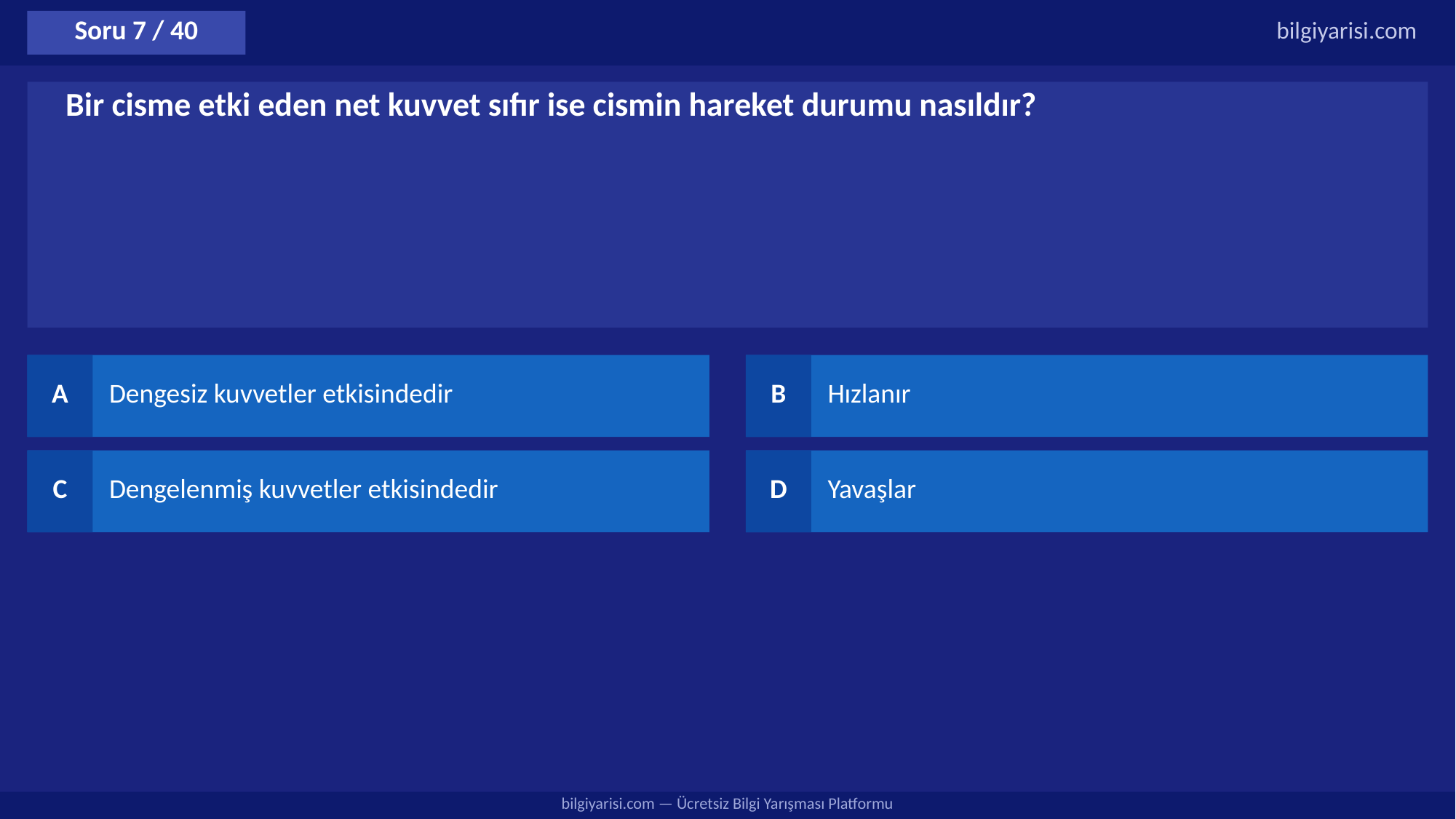

Soru 7 / 40
bilgiyarisi.com

Bir cisme etki eden net kuvvet sıfır ise cismin hareket durumu nasıldır?

A
Dengesiz kuvvetler etkisindedir

B
Hızlanır

C
Dengelenmiş kuvvetler etkisindedir

D
Yavaşlar
bilgiyarisi.com — Ücretsiz Bilgi Yarışması Platformu